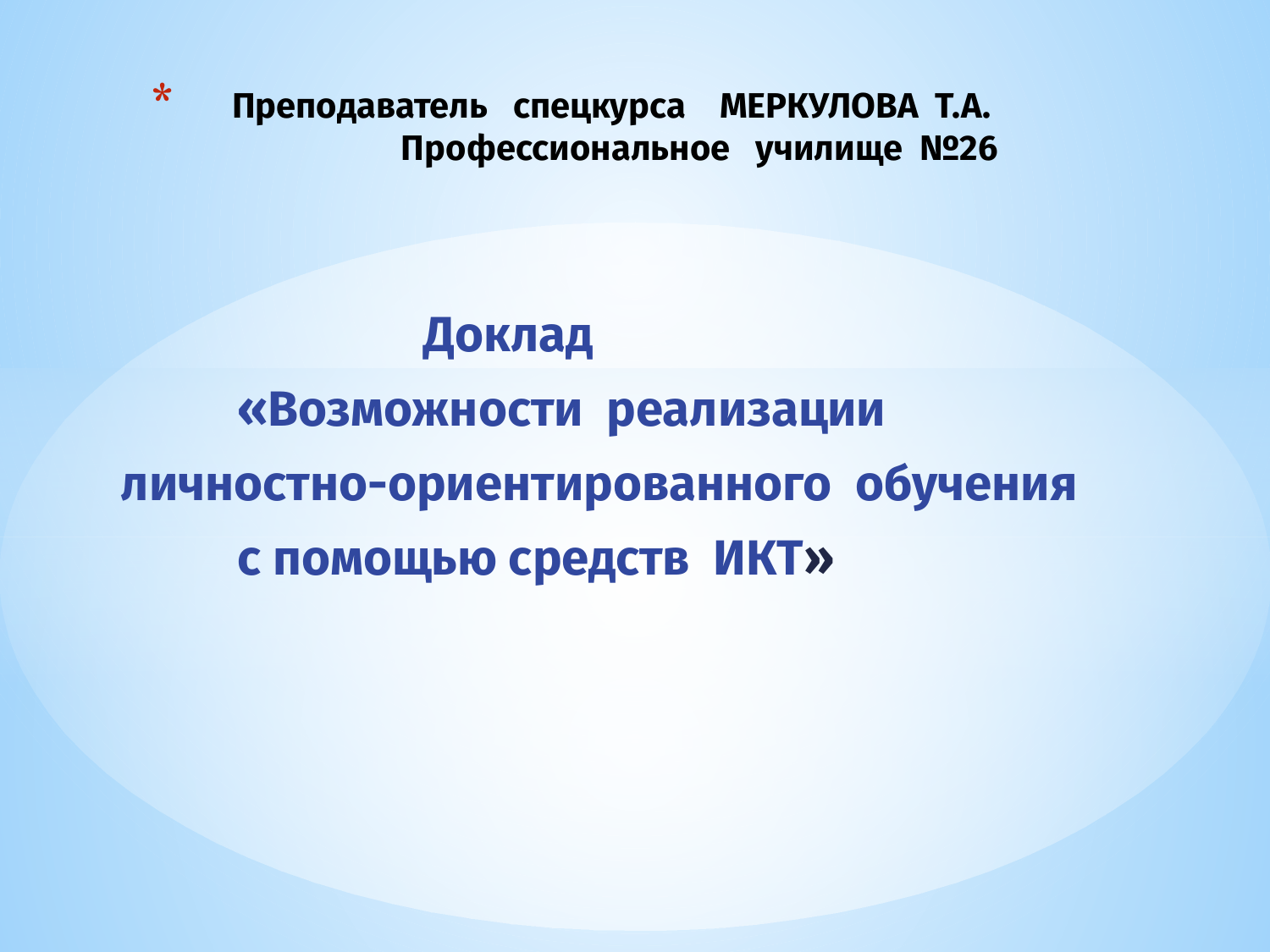

# Преподаватель   спецкурса    МЕРКУЛОВА  Т.А. Профессиональное   училище  №26
                            Доклад
            «Возможности  реализации
  личностно-ориентированного  обучения
            с помощью средств  ИКТ»